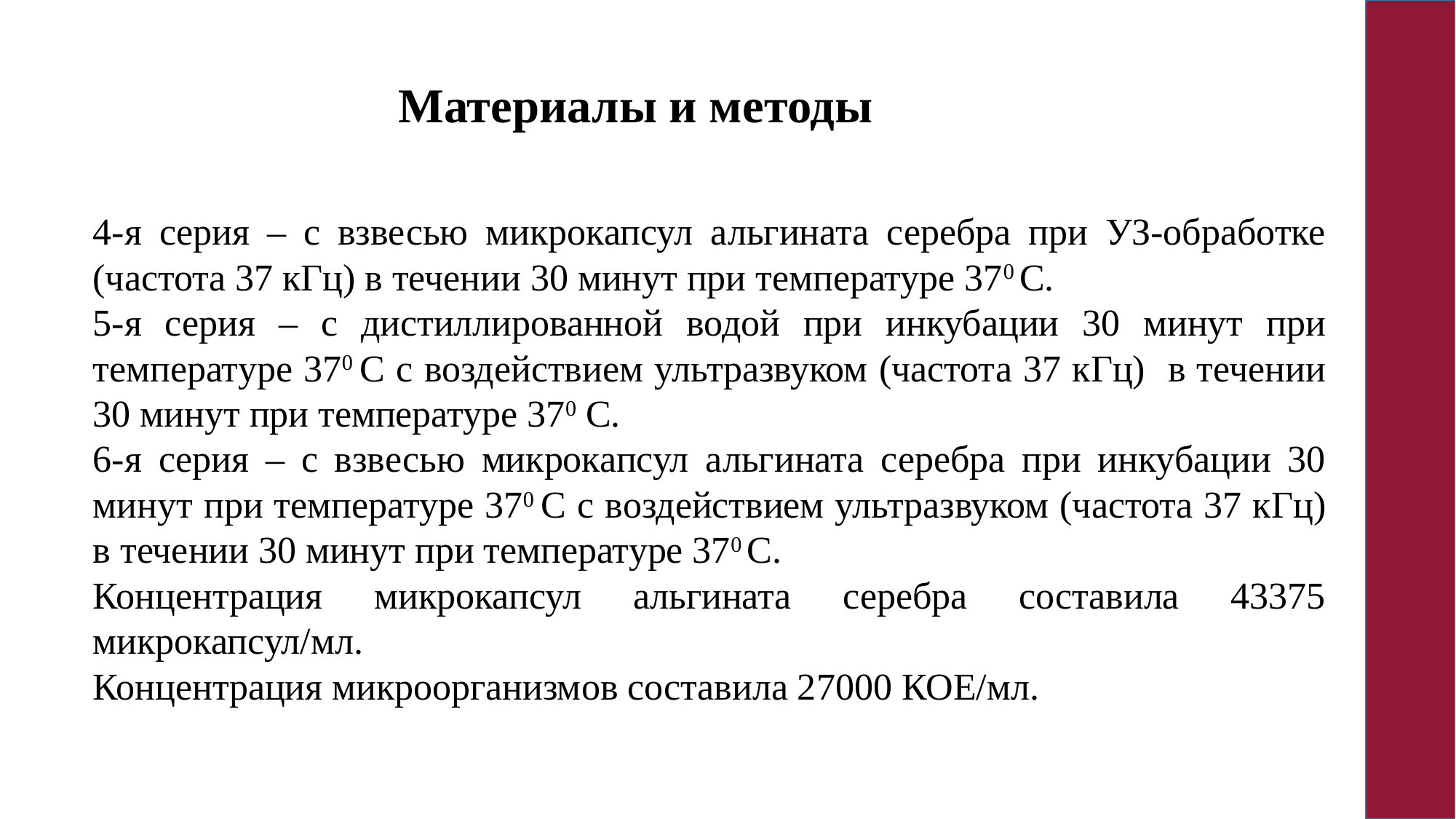

# Материалы и методы
4-я серия – с взвесью микрокапсул альгината серебра при УЗ-обработке (частота 37 кГц) в течении 30 минут при температуре 370 С.
5-я серия – с дистиллированной водой при инкубации 30 минут при температуре 370 С с воздействием ультразвуком (частота 37 кГц)  в течении 30 минут при температуре 370 С.
6-я серия – с взвесью микрокапсул альгината серебра при инкубации 30 минут при температуре 370 С с воздействием ультразвуком (частота 37 кГц) в течении 30 минут при температуре 370 С.
Концентрация микрокапсул альгината серебра составила 43375 микрокапсул/мл.
Концентрация микроорганизмов составила 27000 КОЕ/мл.